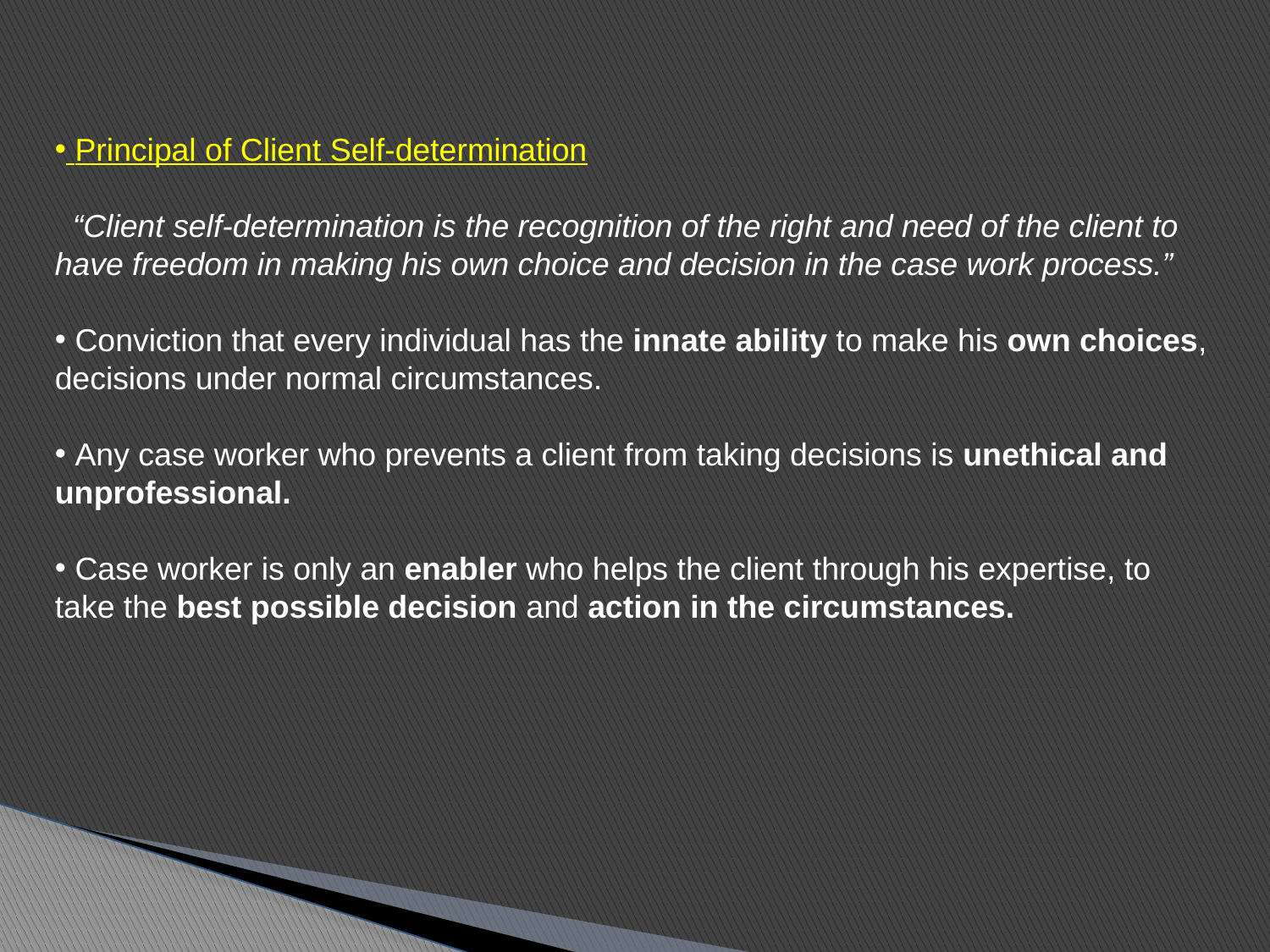

Principal of Client Self-determination

  “Client self-determination is the recognition of the right and need of the client to have freedom in making his own choice and decision in the case work process.”

 Conviction that every individual has the innate ability to make his own choices, decisions under normal circumstances.

 Any case worker who prevents a client from taking decisions is unethical and unprofessional.

 Case worker is only an enabler who helps the client through his expertise, to take the best possible decision and action in the circumstances.